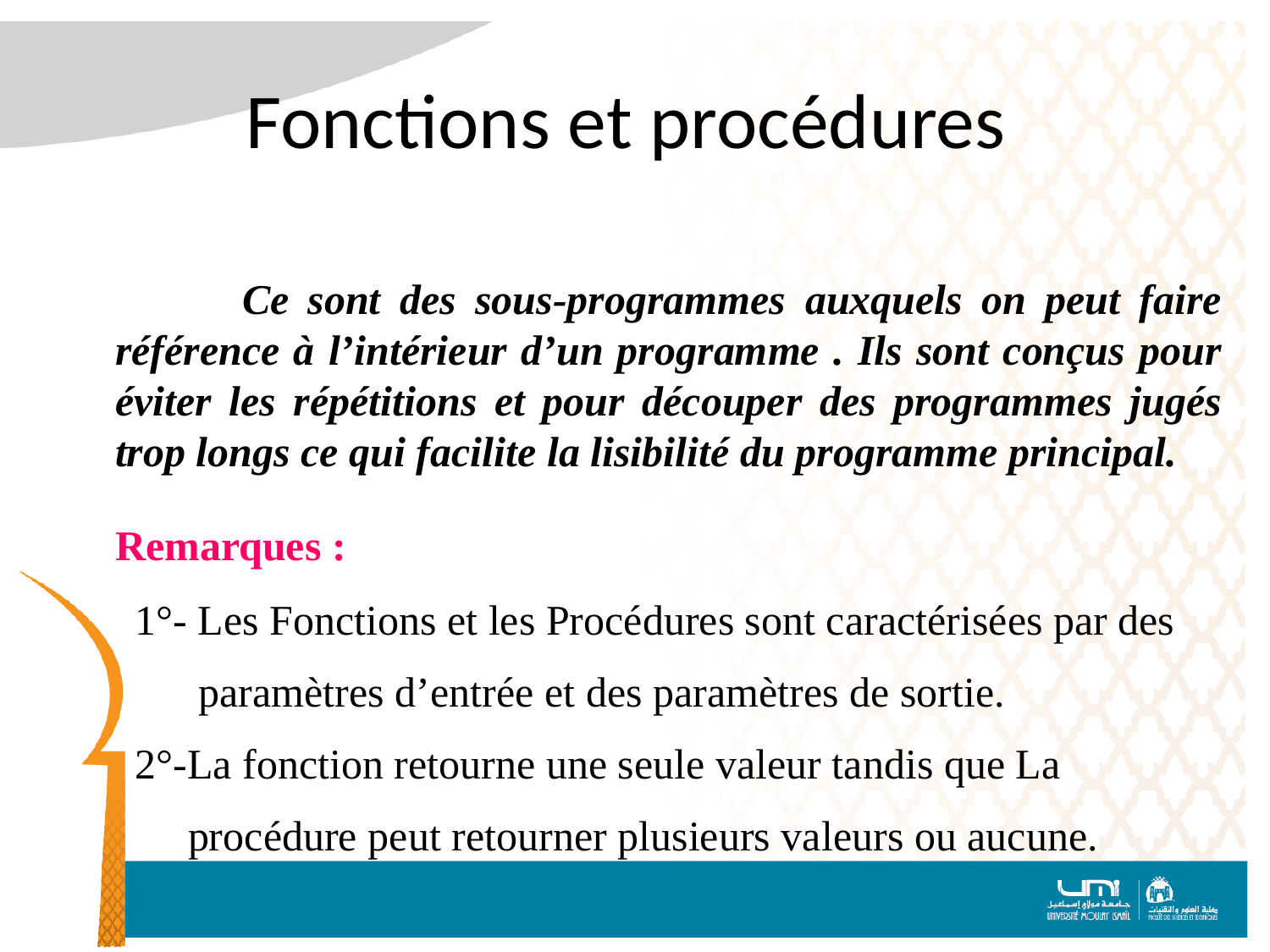

# Fonctions et procédures
	Ce sont des sous-programmes auxquels on peut faire référence à l’intérieur d’un programme . Ils sont conçus pour éviter les répétitions et pour découper des programmes jugés trop longs ce qui facilite la lisibilité du programme principal.
Remarques :
1°- Les Fonctions et les Procédures sont caractérisées par des
      paramètres d’entrée et des paramètres de sortie.
2°-La fonction retourne une seule valeur tandis que La
     procédure peut retourner plusieurs valeurs ou aucune.